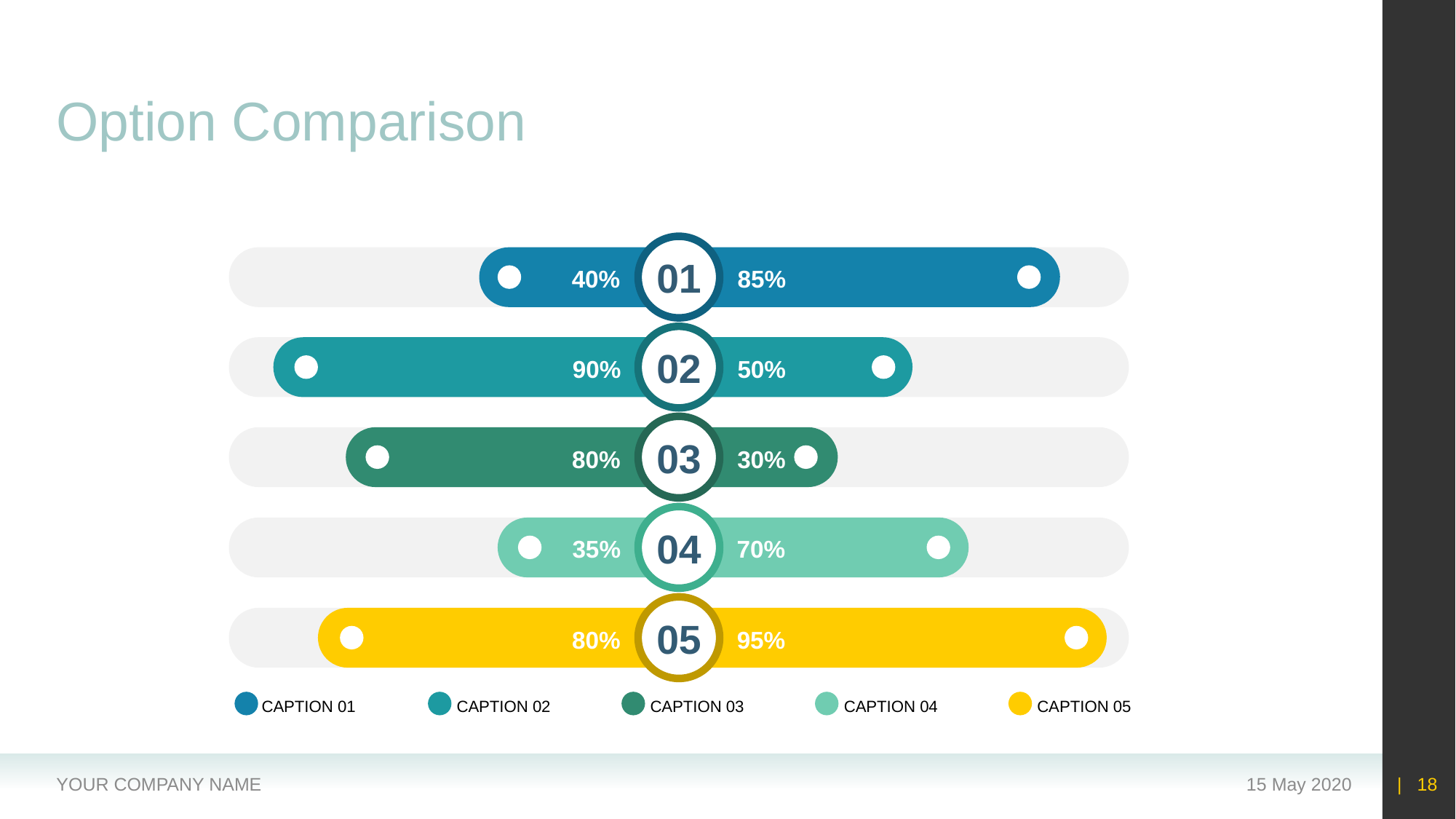

# Option Comparison

01

40%
85%

02
90%
50%

03
80%
30%

04
35%
70%

05
80%
95%

CAPTION 02
CAPTION 03
CAPTION 04
CAPTION 05
CAPTION 01

YOUR COMPANY NAME
15 May 2020
|   18